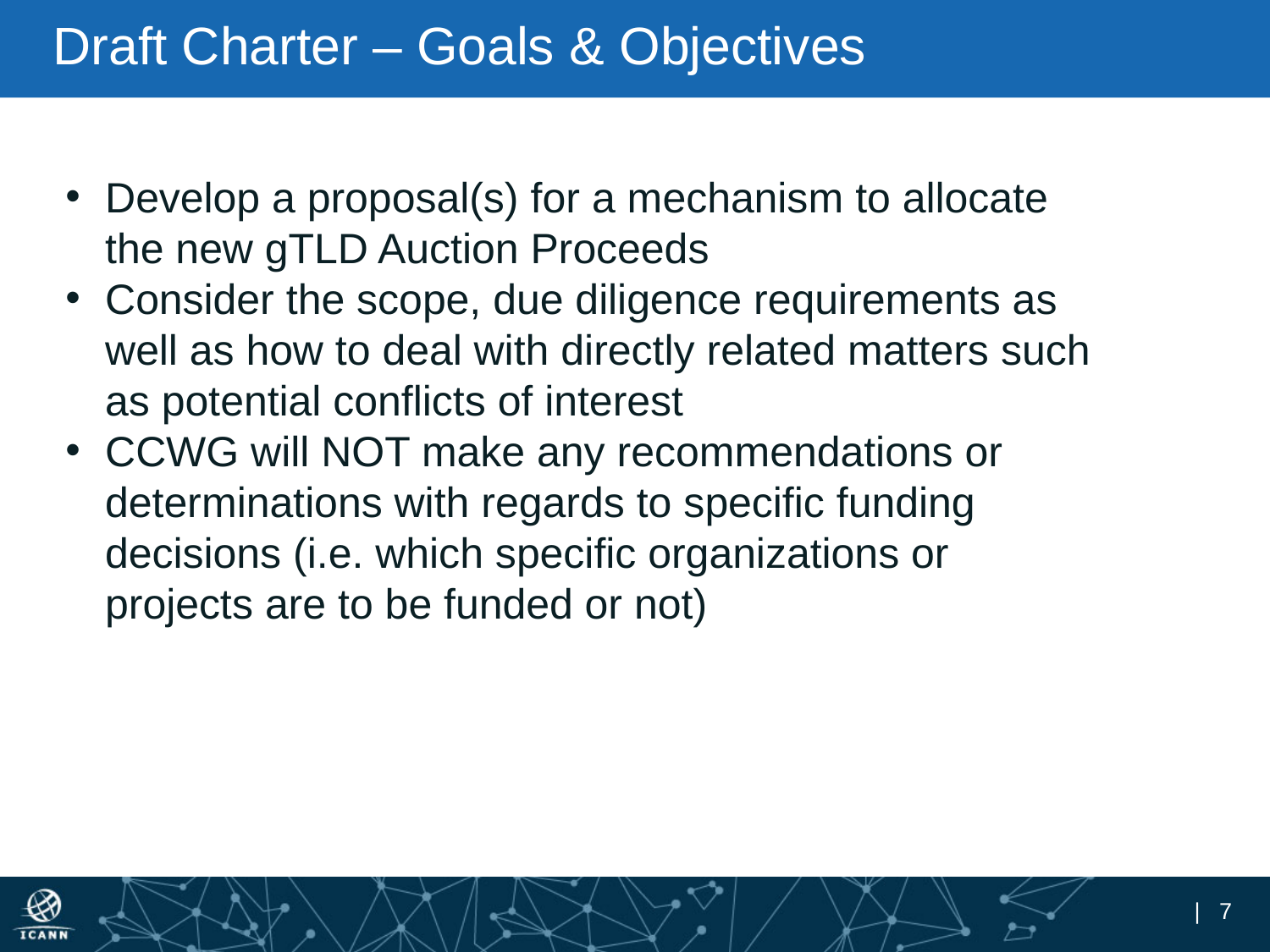

# Draft Charter – Goals & Objectives
Develop a proposal(s) for a mechanism to allocate the new gTLD Auction Proceeds
Consider the scope, due diligence requirements as well as how to deal with directly related matters such as potential conflicts of interest
CCWG will NOT make any recommendations or determinations with regards to specific funding decisions (i.e. which specific organizations or projects are to be funded or not)